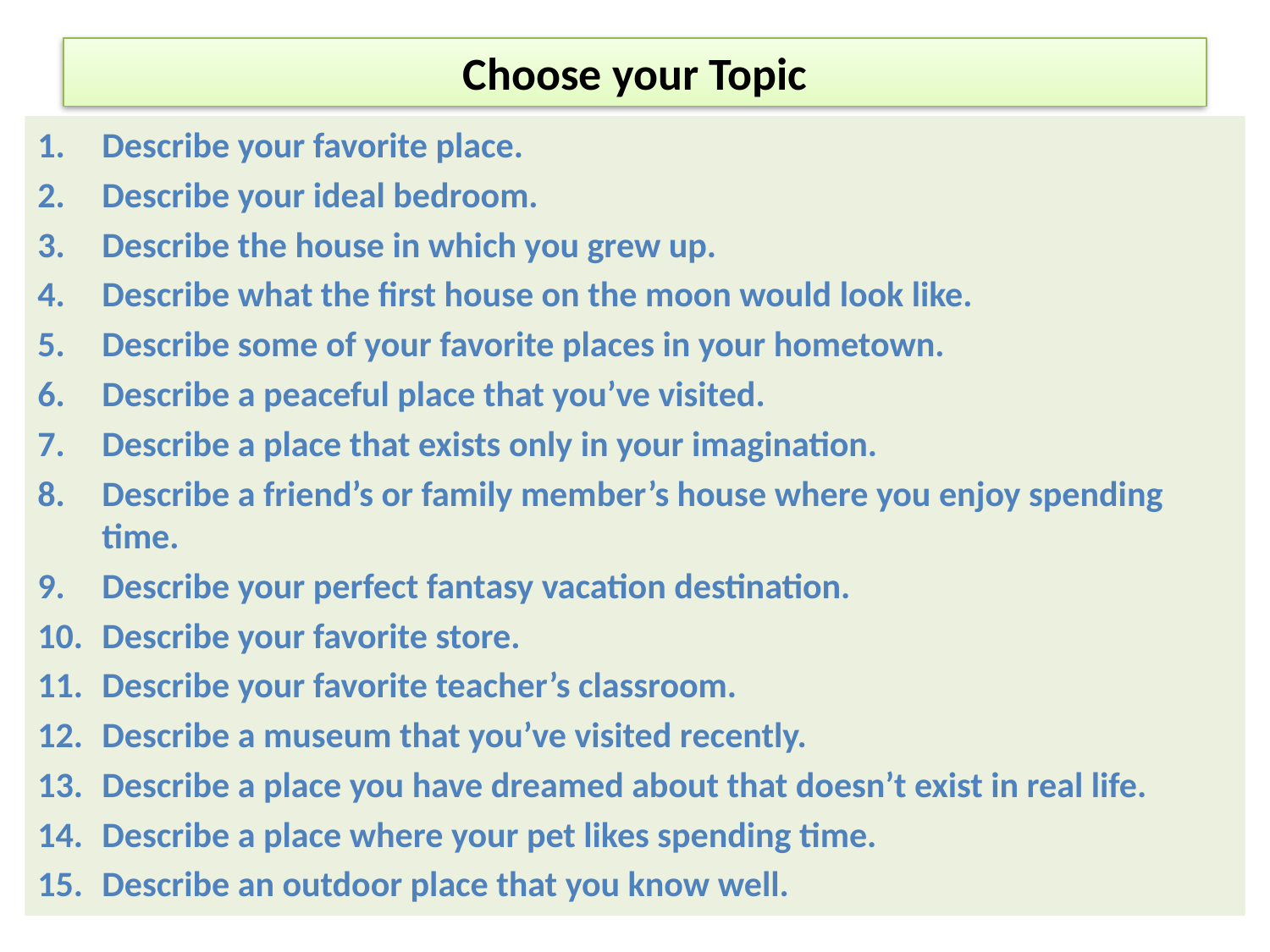

# Choose your Topic
Describe your favorite place.
Describe your ideal bedroom.
Describe the house in which you grew up.
Describe what the first house on the moon would look like.
Describe some of your favorite places in your hometown.
Describe a peaceful place that you’ve visited.
Describe a place that exists only in your imagination.
Describe a friend’s or family member’s house where you enjoy spending time.
Describe your perfect fantasy vacation destination.
Describe your favorite store.
Describe your favorite teacher’s classroom.
Describe a museum that you’ve visited recently.
Describe a place you have dreamed about that doesn’t exist in real life.
Describe a place where your pet likes spending time.
Describe an outdoor place that you know well.